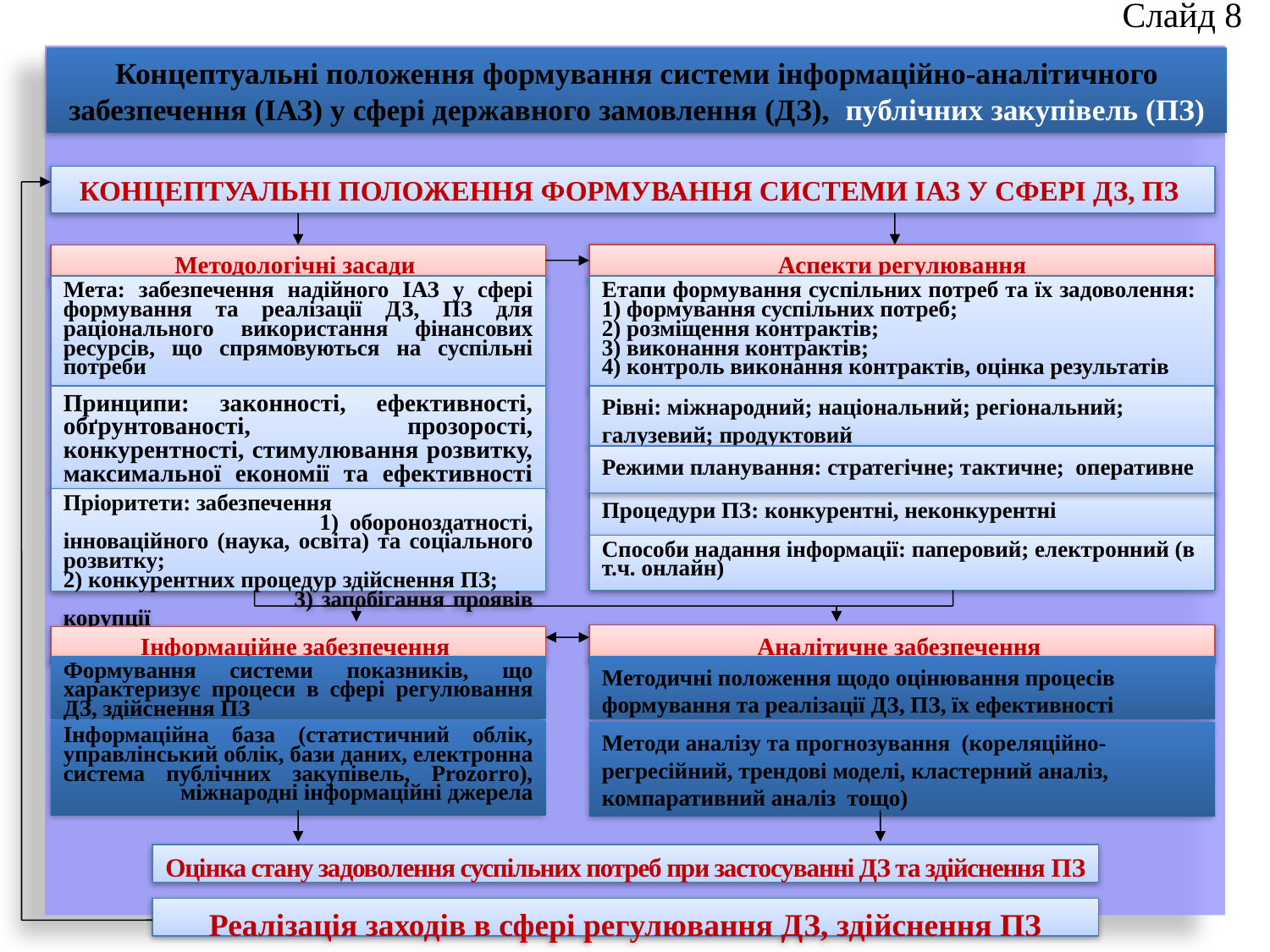

Слайд 8

Концептуальні положення формування системи інформаційно-аналітичного забезпечення (ІАЗ) у сфері державного замовлення (ДЗ),  публічних закупівель (ПЗ)

КОНЦЕПТУАЛЬНІ ПОЛОЖЕННЯ ФОРМУВАННЯ СИСТЕМИ ІАЗ У СФЕРІ ДЗ, ПЗ

Аспекти регулювання
Методологічні засади

Мета: забезпечення надійного ІАЗ у сфері формування та реалізації ДЗ, ПЗ для раціонального використання фінансових ресурсів, що спрямовуються на суспільні потреби
Етапи формування суспільних потреб та їх задоволення:
1) формування суспільних потреб;
2) розміщення контрактів;
3) виконання контрактів;
4) контроль виконання контрактів, оцінка результатів
Принципи: законності, ефективності, обґрунтованості, прозорості, конкурентності, стимулювання розвитку, максимальної економії та ефективності тощо
Рівні: міжнародний; національний; регіональний; галузевий; продуктовий
Режими планування: стратегічне; тактичне;  оперативне
Пріоритети: забезпечення                                                           1) обороноздатності, інноваційного (наука, освіта) та соціального розвитку;
2) конкурентних процедур здійснення ПЗ;                                   3) запобігання проявів корупції
Процедури ПЗ: конкурентні, неконкурентні
Способи надання інформації: паперовий; електронний (в т.ч. онлайн)

Аналітичне забезпечення

Інформаційне забезпечення

Формування системи показників, що характеризує процеси в сфері регулювання ДЗ, здійснення ПЗ
Методичні положення щодо оцінювання процесів формування та реалізації ДЗ, ПЗ, їх ефективності
Інформаційна база (статистичний облік, управлінський облік, бази даних, електронна система публічних закупівель, Prozorro), міжнародні інформаційні джерела
Методи аналізу та прогнозування  (кореляційно-регресійний, трендові моделі, кластерний аналіз, компаративний аналіз  тощо)

Оцінка стану задоволення суспільних потреб при застосуванні ДЗ та здійснення ПЗ
Реалізація заходів в сфері регулювання ДЗ, здійснення ПЗ